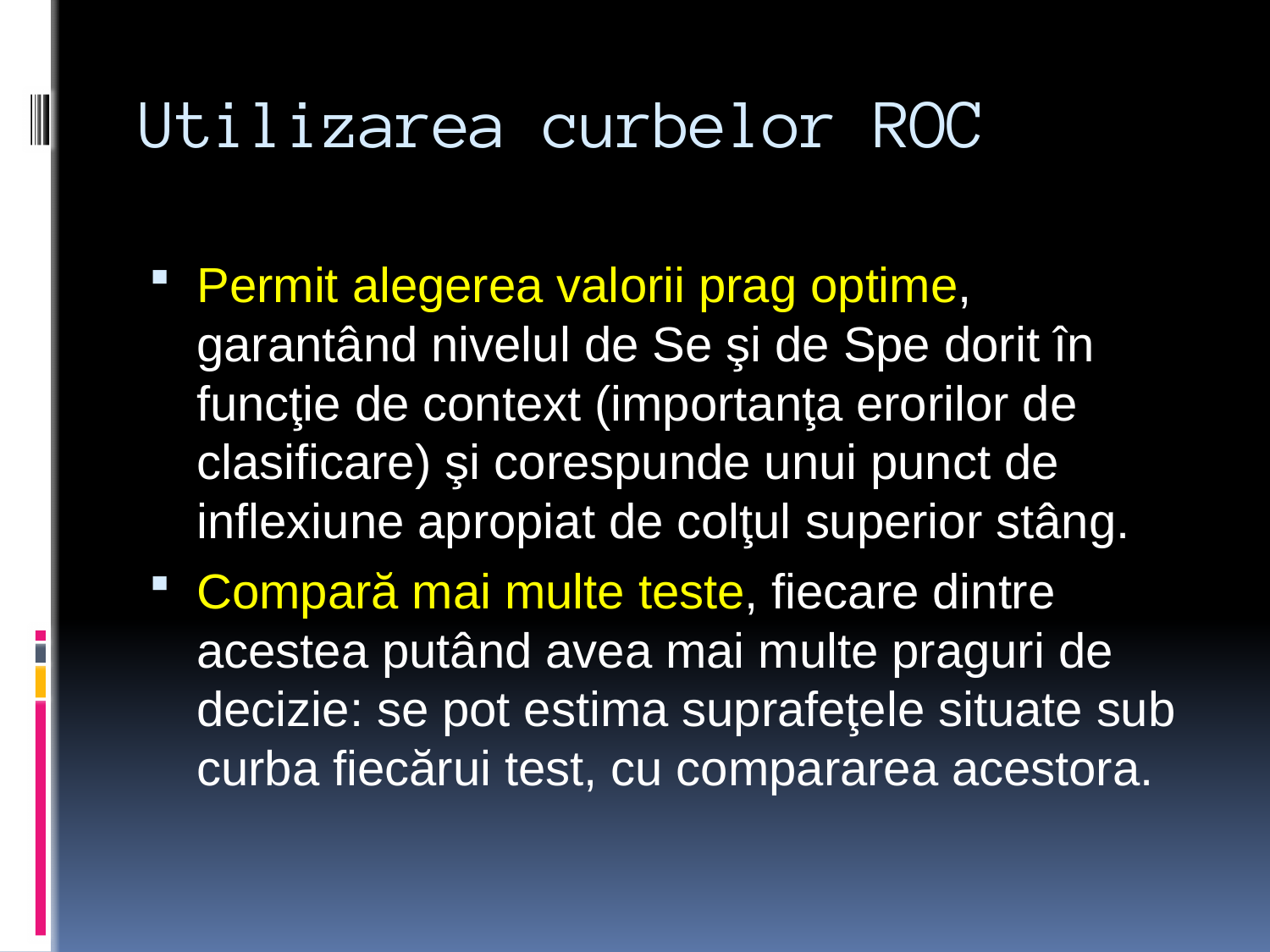

# Utilizarea curbelor ROC
Permit alegerea valorii prag optime, garantând nivelul de Se şi de Spe dorit în funcţie de context (importanţa erorilor de clasificare) şi corespunde unui punct de inflexiune apropiat de colţul superior stâng.
Compară mai multe teste, fiecare dintre acestea putând avea mai multe praguri de decizie: se pot estima suprafeţele situate sub curba fiecărui test, cu compararea acestora.